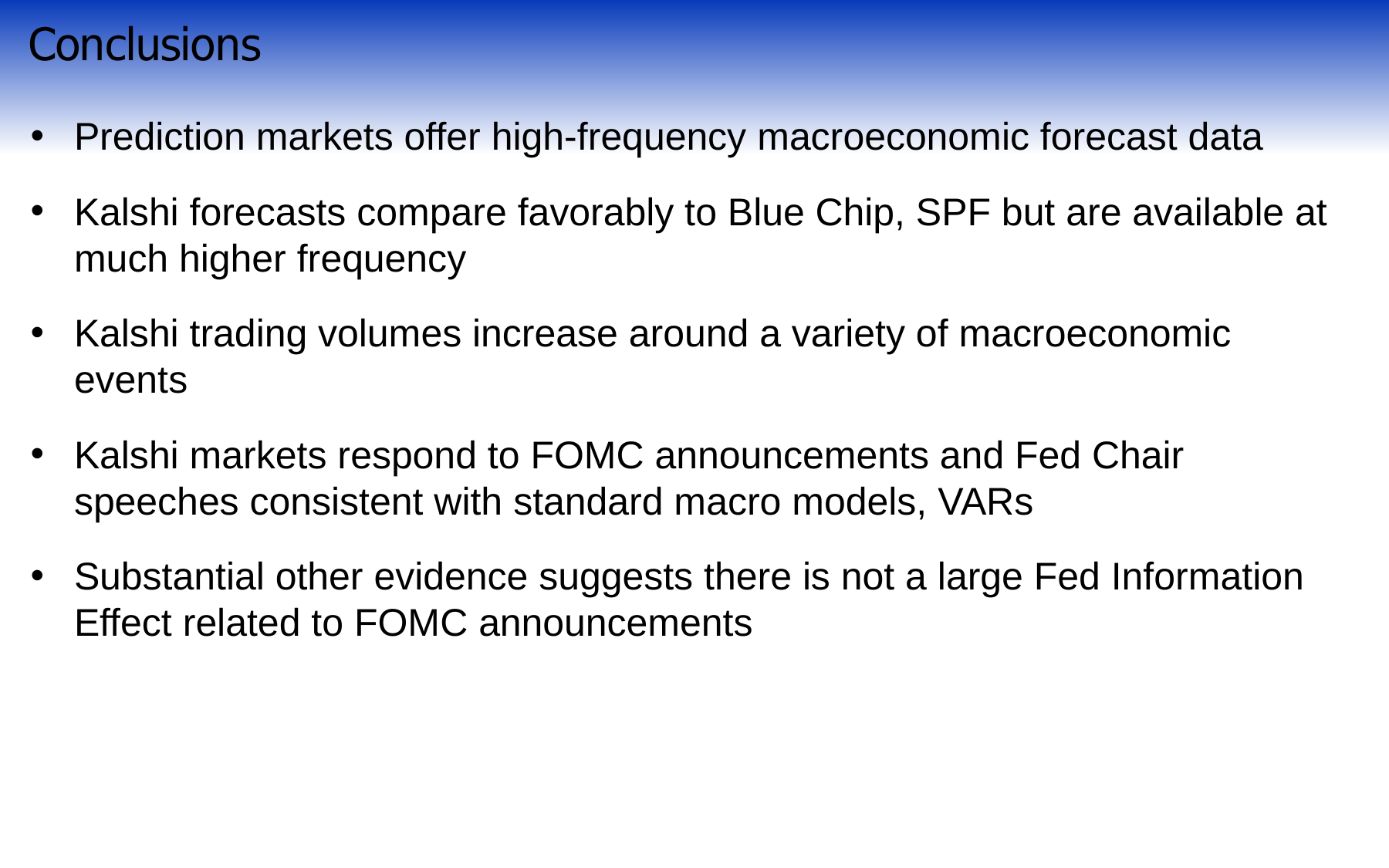

Conclusions
Prediction markets offer high-frequency macroeconomic forecast data
Kalshi forecasts compare favorably to Blue Chip, SPF but are available at much higher frequency
Kalshi trading volumes increase around a variety of macroeconomic events
Kalshi markets respond to FOMC announcements and Fed Chair speeches consistent with standard macro models, VARs
Substantial other evidence suggests there is not a large Fed Information Effect related to FOMC announcements